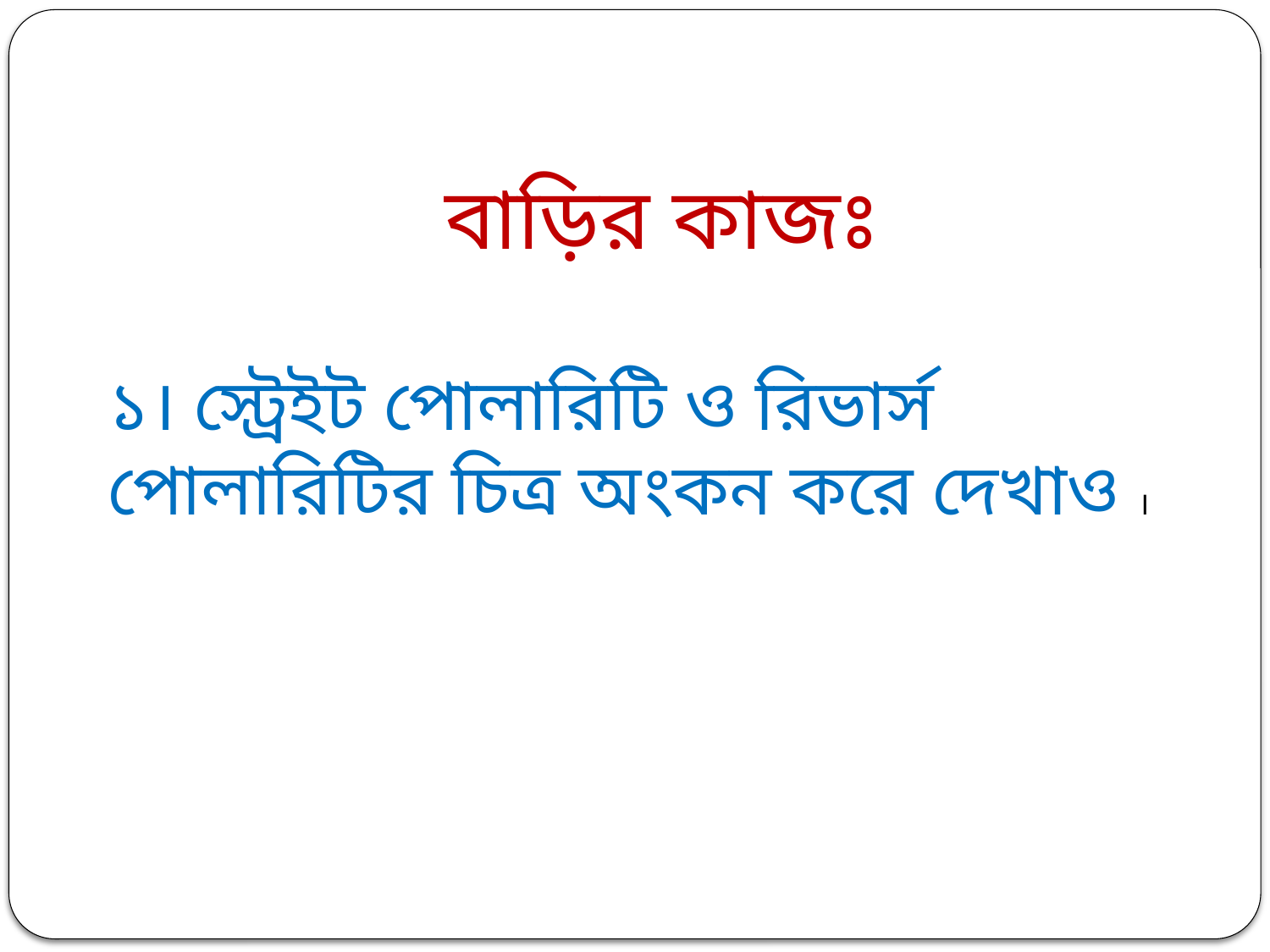

বাড়ির কাজঃ

১। স্ট্রেইট পোলারিটি ও রিভার্স পোলারিটির চিত্র অংকন করে দেখাও ।